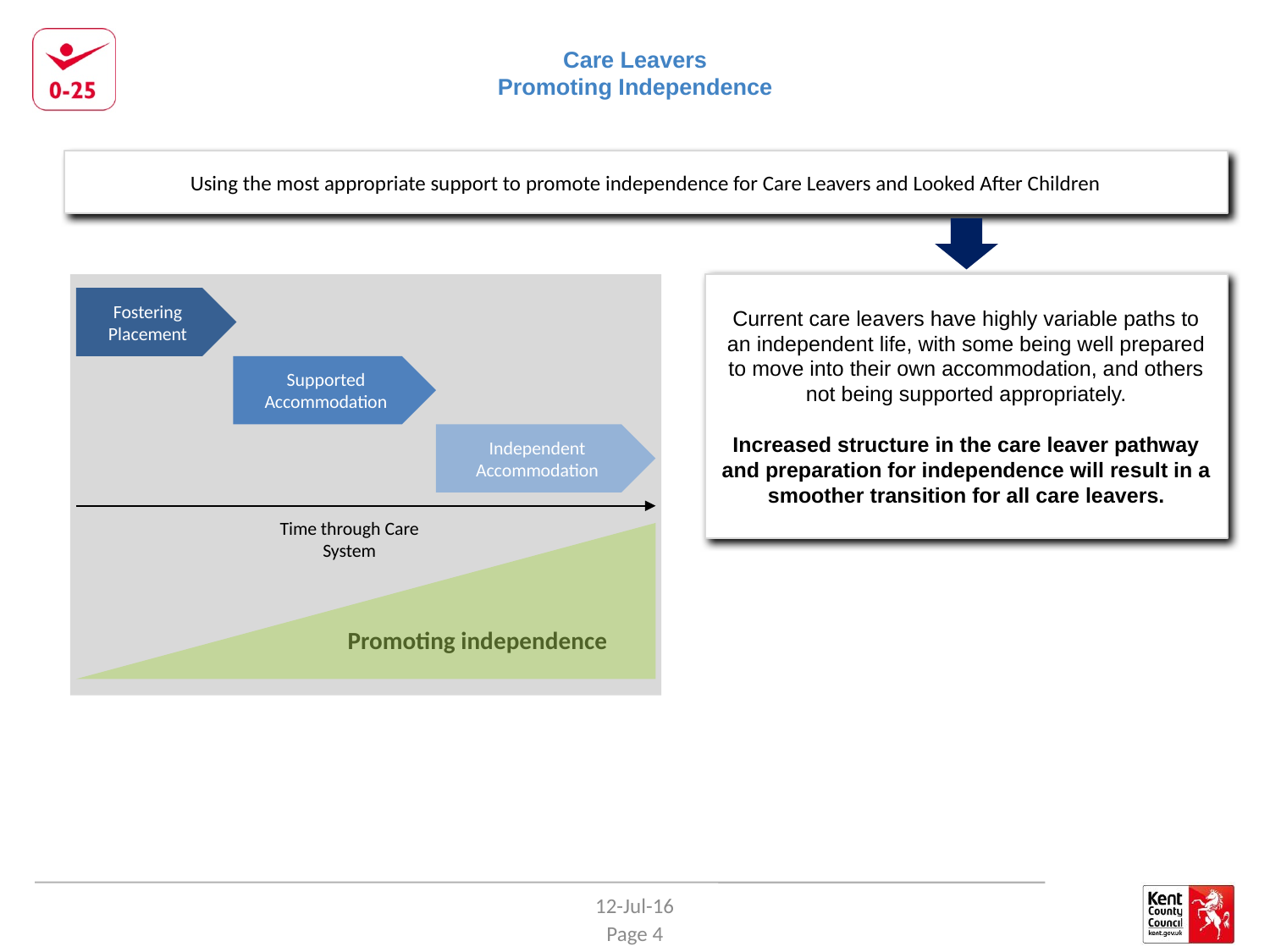

# Care Leavers Promoting Independence
Using the most appropriate support to promote independence for Care Leavers and Looked After Children

Fostering Placement
Supported Accommodation
Independent Accommodation
Time through Care System
Promoting independence
Current care leavers have highly variable paths to an independent life, with some being well prepared to move into their own accommodation, and others not being supported appropriately.

Increased structure in the care leaver pathway and preparation for independence will result in a smoother transition for all care leavers.